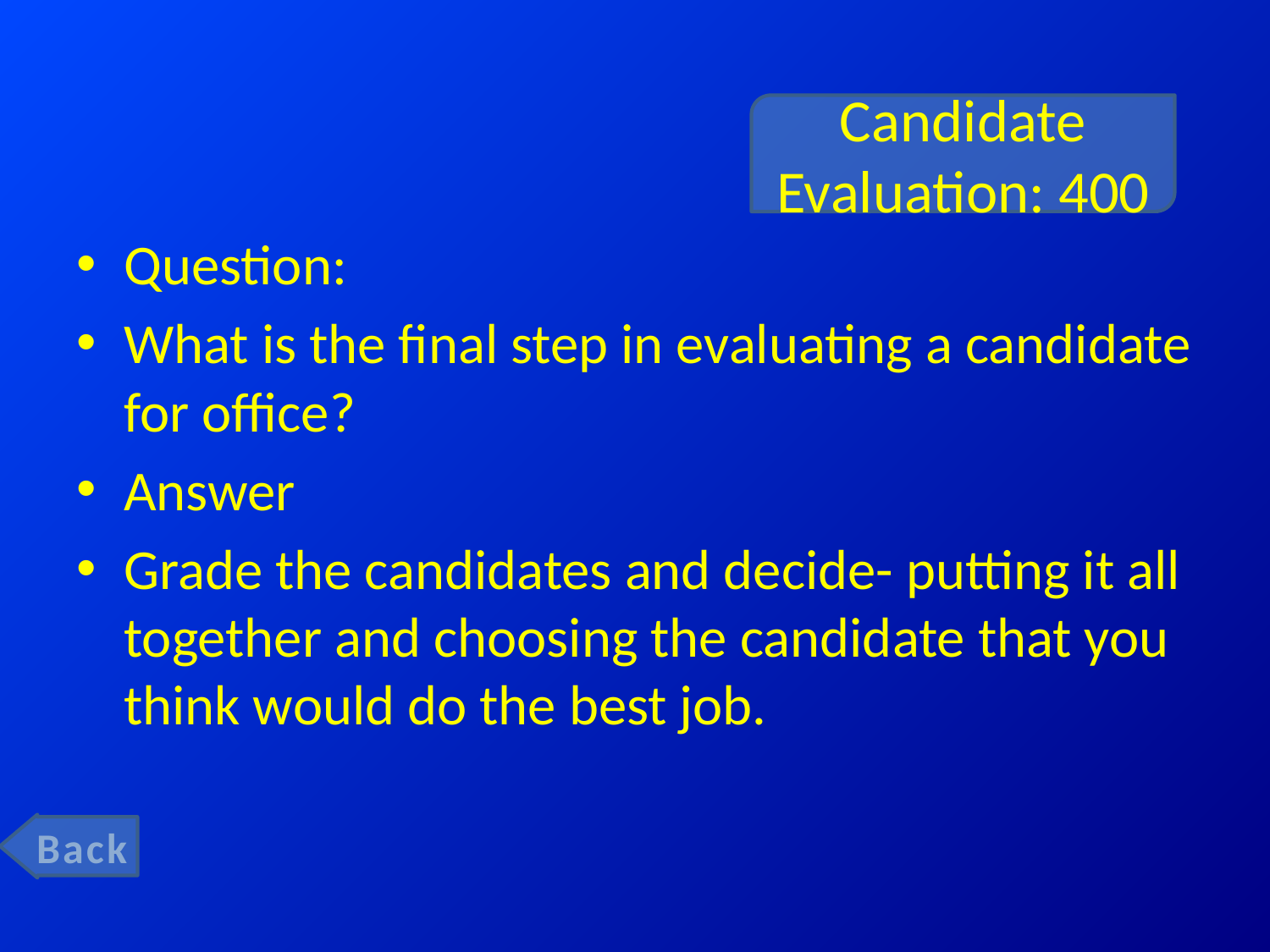

# Candidate Evaluation: 400

Question:
What is the final step in evaluating a candidate for office?
Answer
Grade the candidates and decide- putting it all together and choosing the candidate that you think would do the best job.

Back